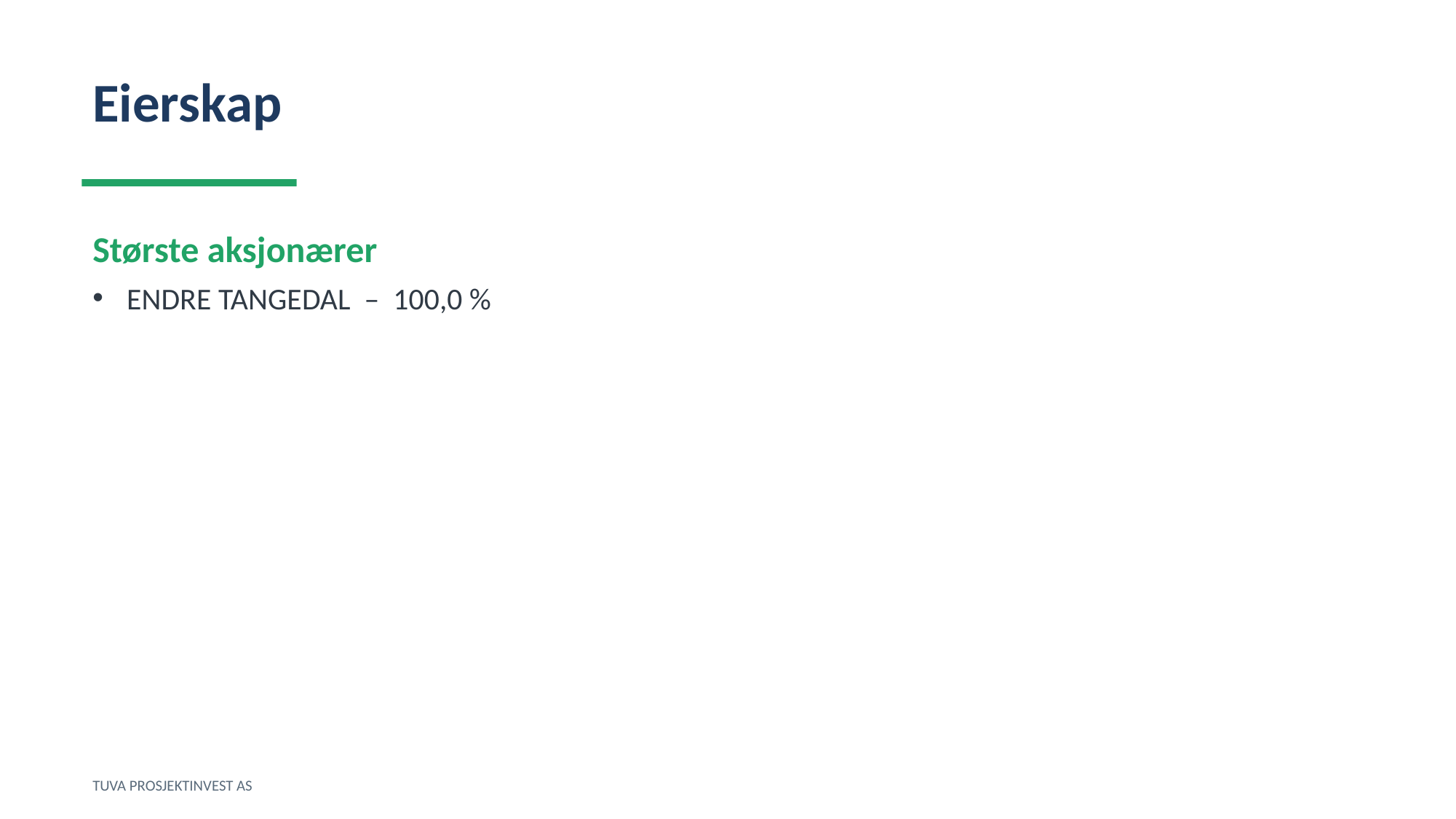

Eierskap

Største aksjonærer
ENDRE TANGEDAL  –  100,0 %
TUVA PROSJEKTINVEST AS